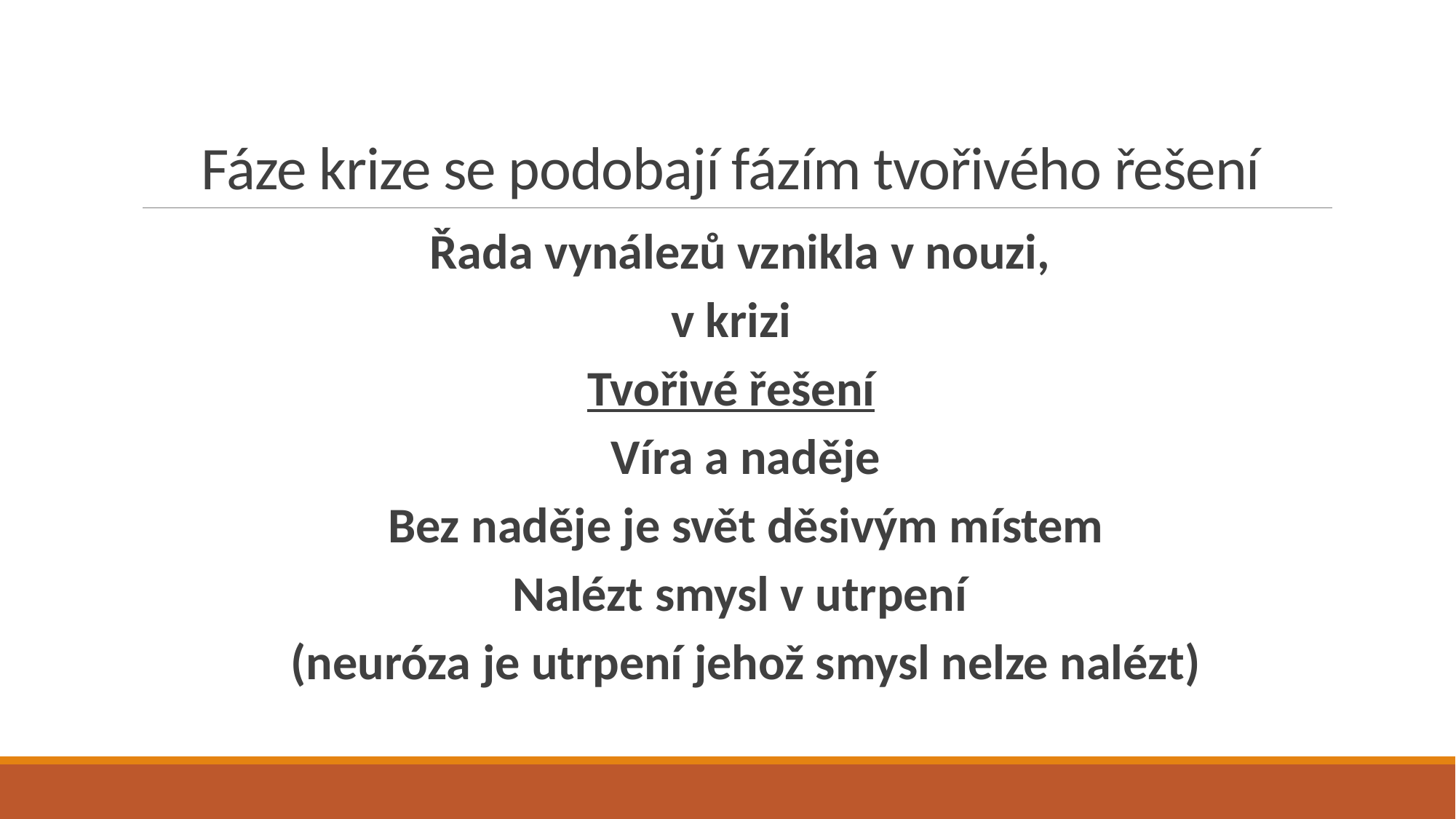

# Fáze krize se podobají fázím tvořivého řešení
Řada vynálezů vznikla v nouzi,
v krizi
Tvořivé řešení
Víra a naděje
Bez naděje je svět děsivým místem
Nalézt smysl v utrpení
(neuróza je utrpení jehož smysl nelze nalézt)